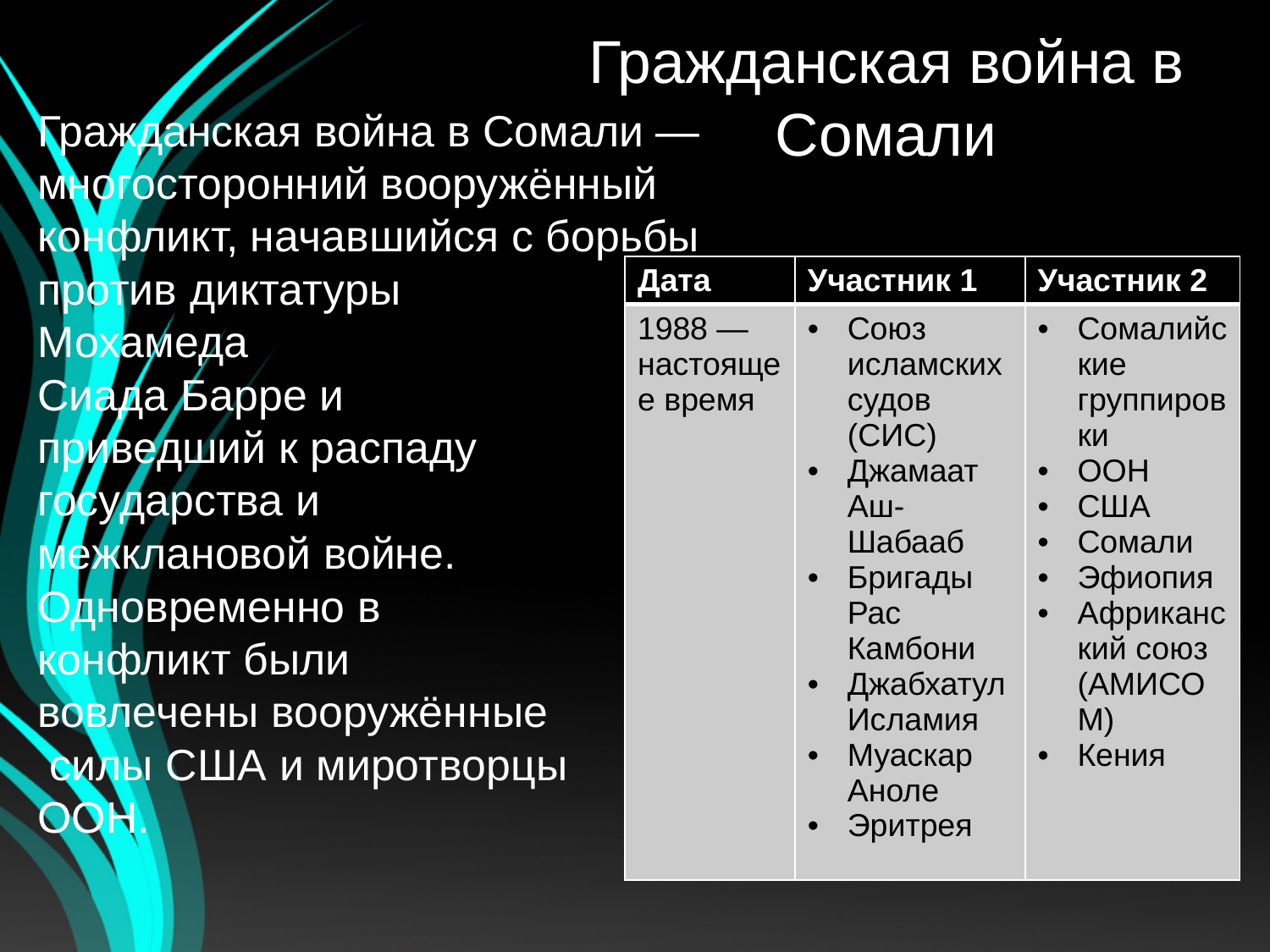

# Гражданская война в Сомали
Гражданская война в Сомали — многосторонний вооружённый конфликт, начавшийся с борьбы
против диктатуры
Мохамеда
Сиада Барре и
приведший к распаду
государства и
межклановой войне. Одновременно в
конфликт были
вовлечены вооружённые
 силы США и миротворцы
ООН.
| Дата | Участник 1 | Участник 2 |
| --- | --- | --- |
| 1988 — настоящее время | Союз исламских судов (СИС) Джамаат Аш-Шабааб Бригады Рас Камбони Джабхатул Исламия Муаскар Аноле Эритрея | Сомалийские группировки ООН США Сомали Эфиопия Африканский союз (АМИСОМ) Кения |